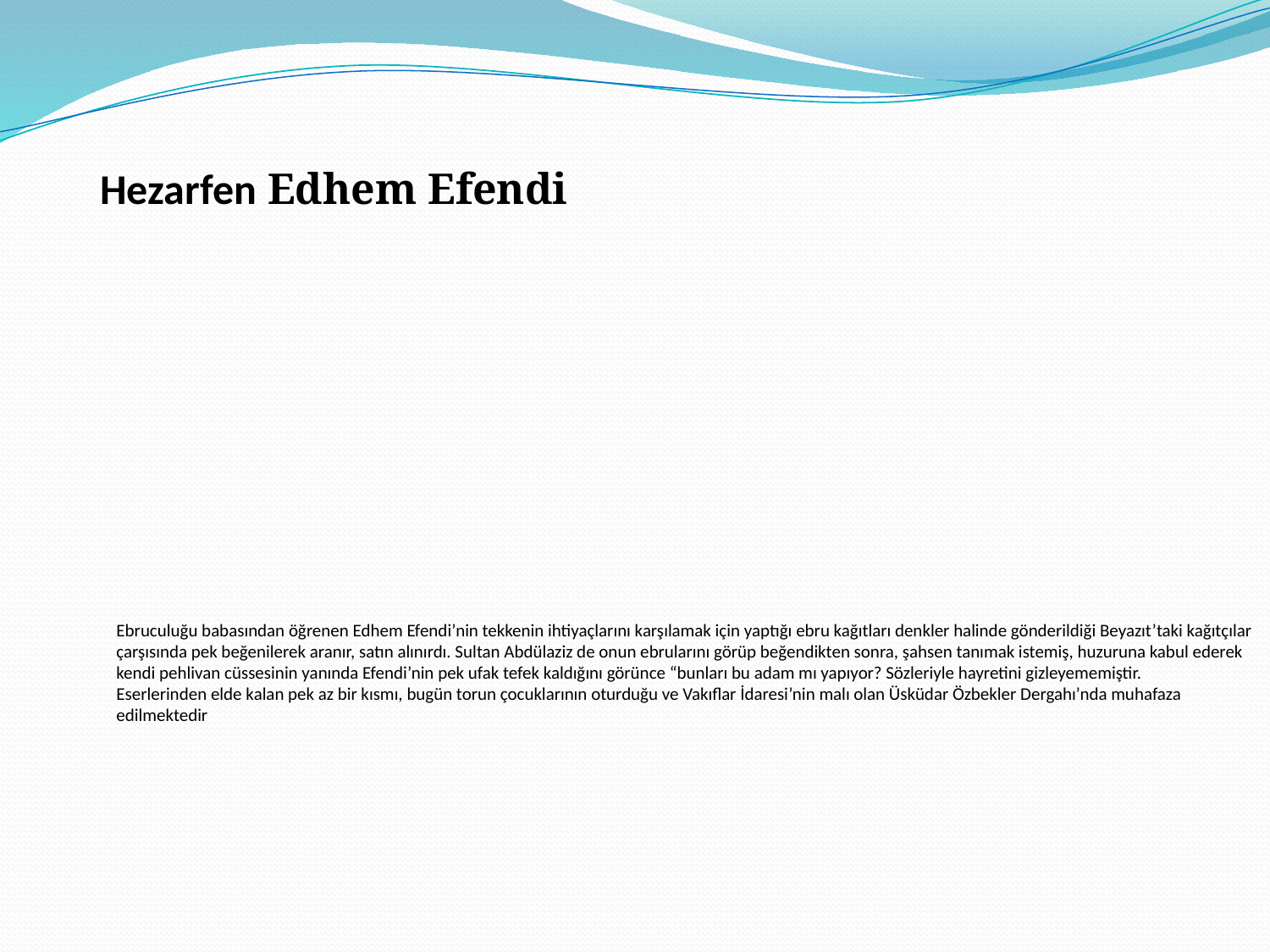

Hezarfen Edhem Efendi
# Ebruculuğu babasından öğrenen Edhem Efendi’nin tekkenin ihtiyaçlarını karşılamak için yaptığı ebru kağıtları denkler halinde gönderildiği Beyazıt’taki kağıtçılar çarşısında pek beğenilerek aranır, satın alınırdı. Sultan Abdülaziz de onun ebrularını görüp beğendikten sonra, şahsen tanımak istemiş, huzuruna kabul ederek kendi pehlivan cüssesinin yanında Efendi’nin pek ufak tefek kaldığını görünce “bunları bu adam mı yapıyor? Sözleriyle hayretini gizleyememiştir.  Eserlerinden elde kalan pek az bir kısmı, bugün torun çocuklarının oturduğu ve Vakıflar İdaresi’nin malı olan Üsküdar Özbekler Dergahı’nda muhafaza edilmektedir